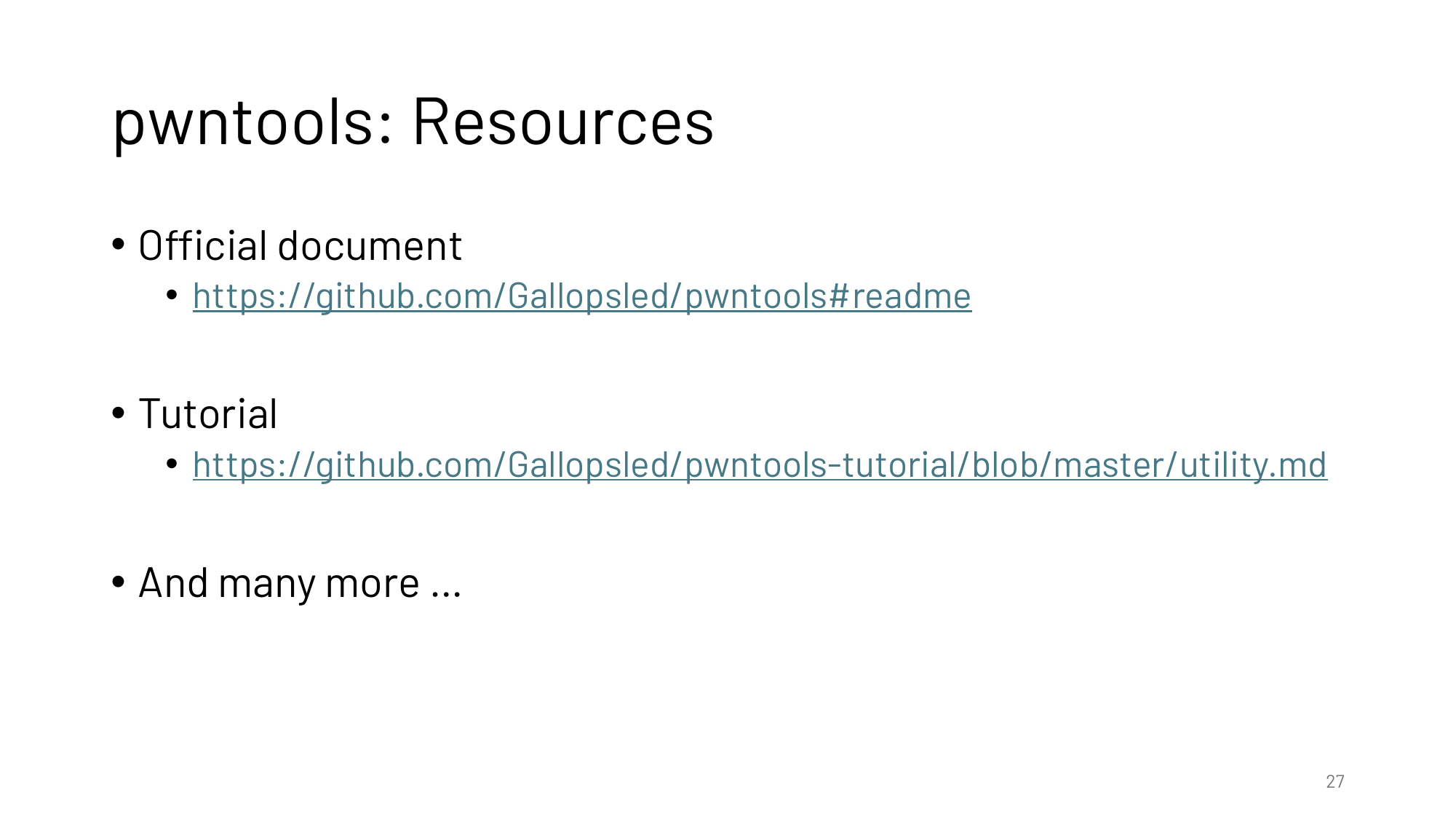

# pwntools: Resources
Official document
https://github.com/Gallopsled/pwntools#readme

Tutorial
https://github.com/Gallopsled/pwntools-tutorial/blob/master/utility.md

And many more …
27